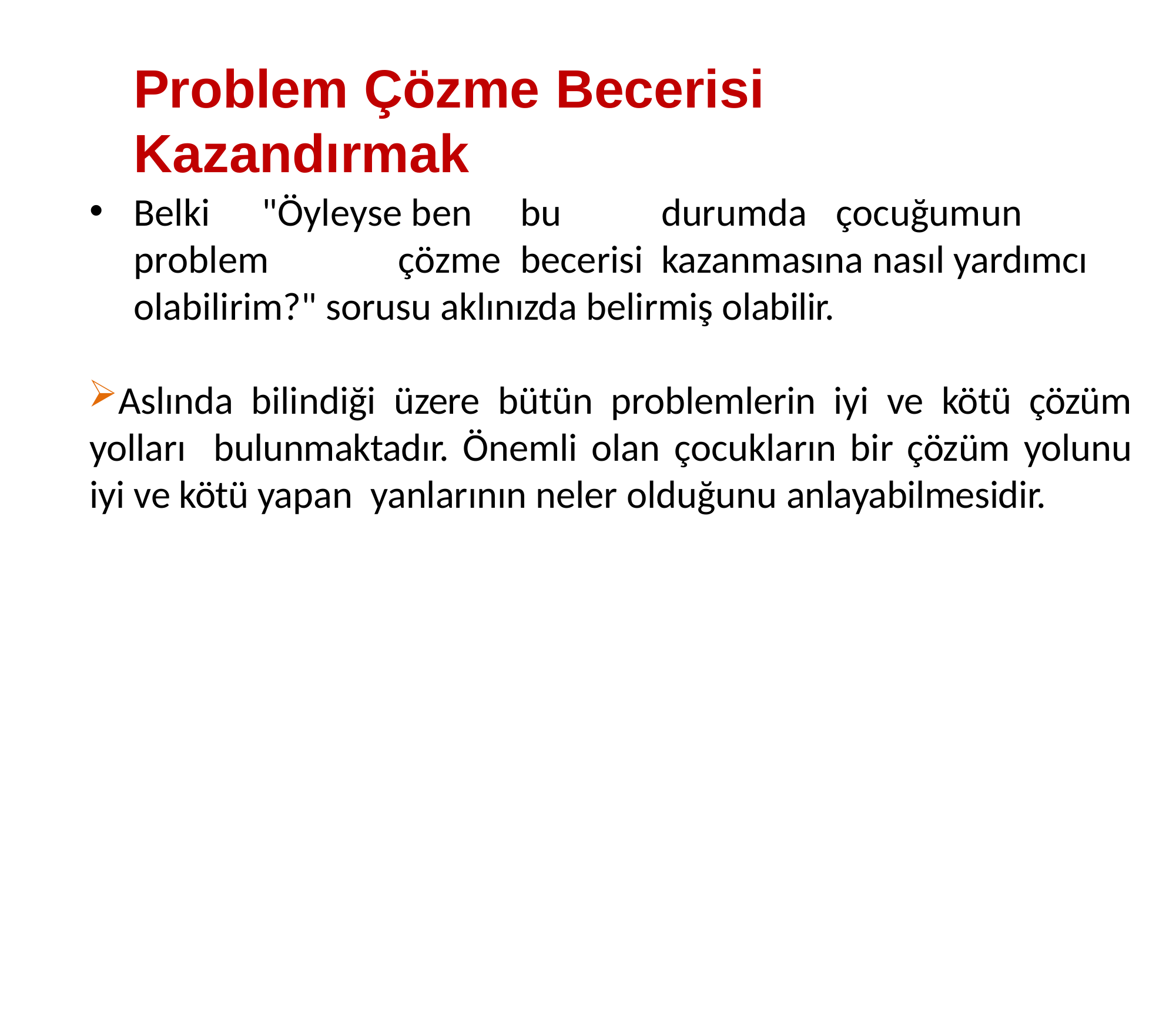

# Problem Çözme Becerisi Kazandırmak
Belki	"Öyleyse ben	bu	durumda	çocuğumun	problem	çözme	becerisi  kazanmasına nasıl yardımcı olabilirim?" sorusu aklınızda belirmiş olabilir.

Aslında bilindiği üzere bütün problemlerin iyi ve kötü çözüm yolları  bulunmaktadır. Önemli olan çocukların bir çözüm yolunu iyi ve kötü yapan  yanlarının neler olduğunu anlayabilmesidir.